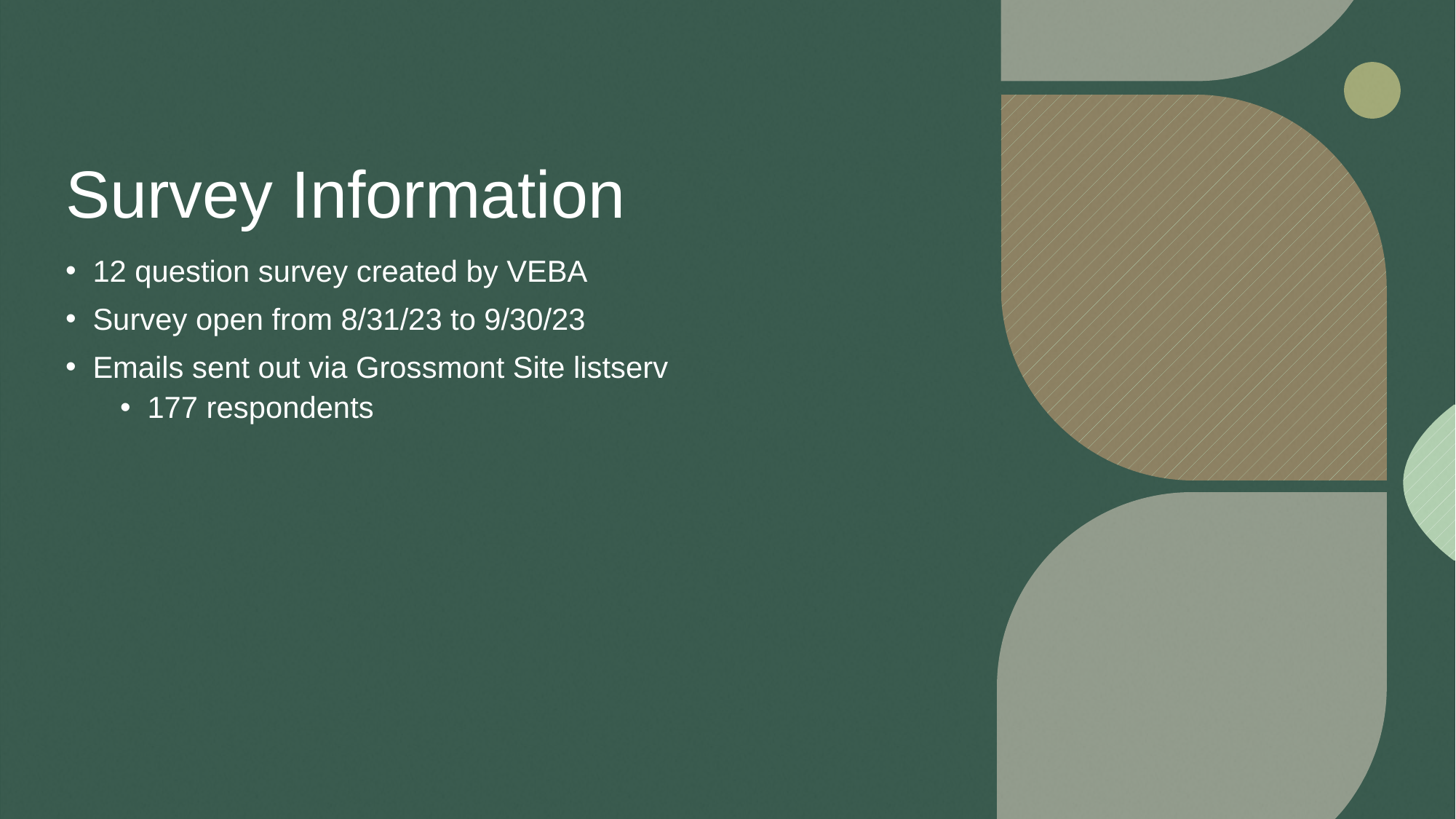

# Survey Information
12 question survey created by VEBA
Survey open from 8/31/23 to 9/30/23
Emails sent out via Grossmont Site listserv
177 respondents